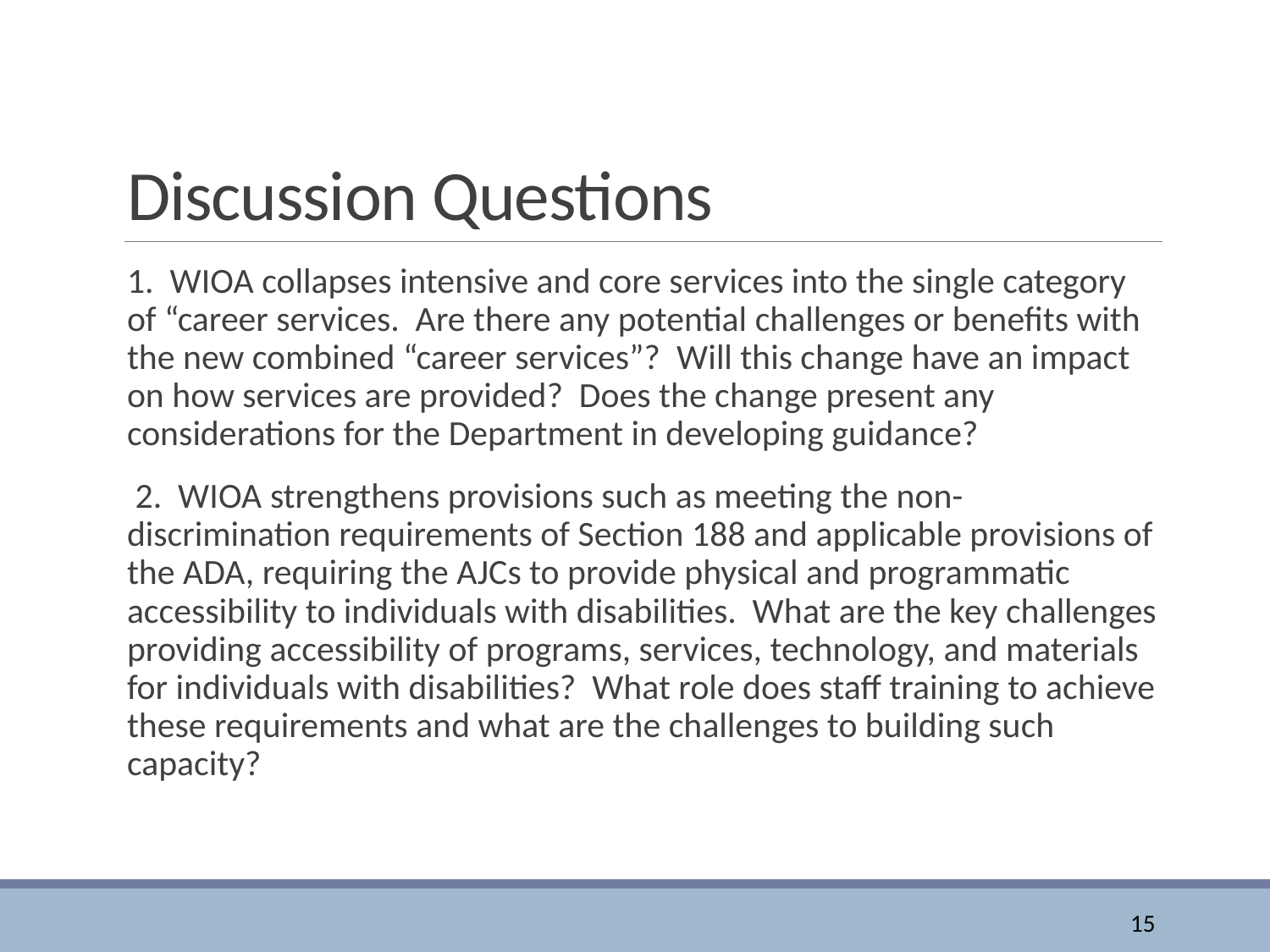

# Discussion Questions
1.  WIOA collapses intensive and core services into the single category of “career services.  Are there any potential challenges or benefits with the new combined “career services”?  Will this change have an impact on how services are provided?  Does the change present any considerations for the Department in developing guidance?
 2.  WIOA strengthens provisions such as meeting the non-discrimination requirements of Section 188 and applicable provisions of the ADA, requiring the AJCs to provide physical and programmatic accessibility to individuals with disabilities.  What are the key challenges providing accessibility of programs, services, technology, and materials for individuals with disabilities?  What role does staff training to achieve these requirements and what are the challenges to building such capacity?
15